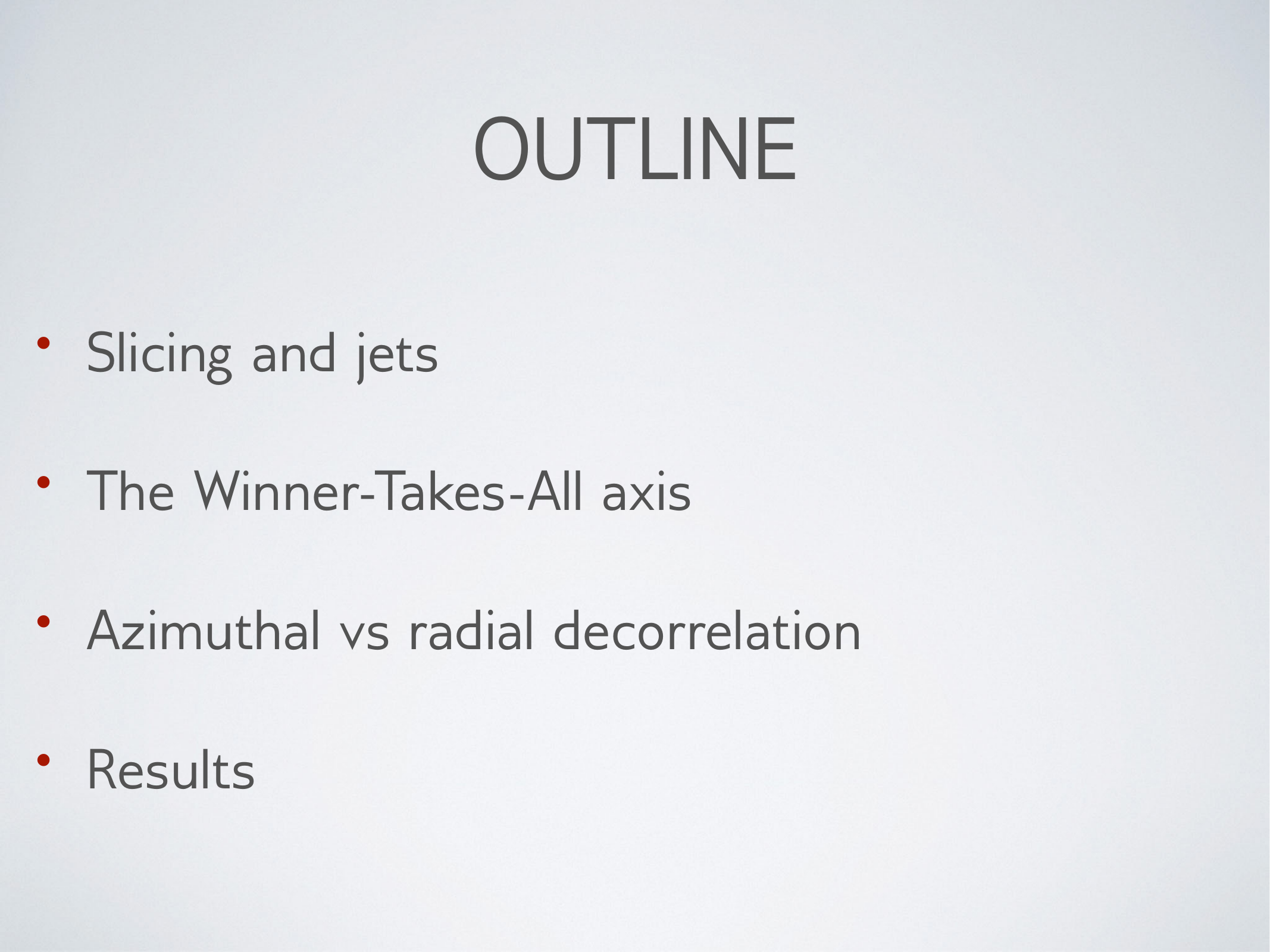

# Outline
Slicing and jets
The Winner-Takes-All axis
Azimuthal vs radial decorrelation
Results